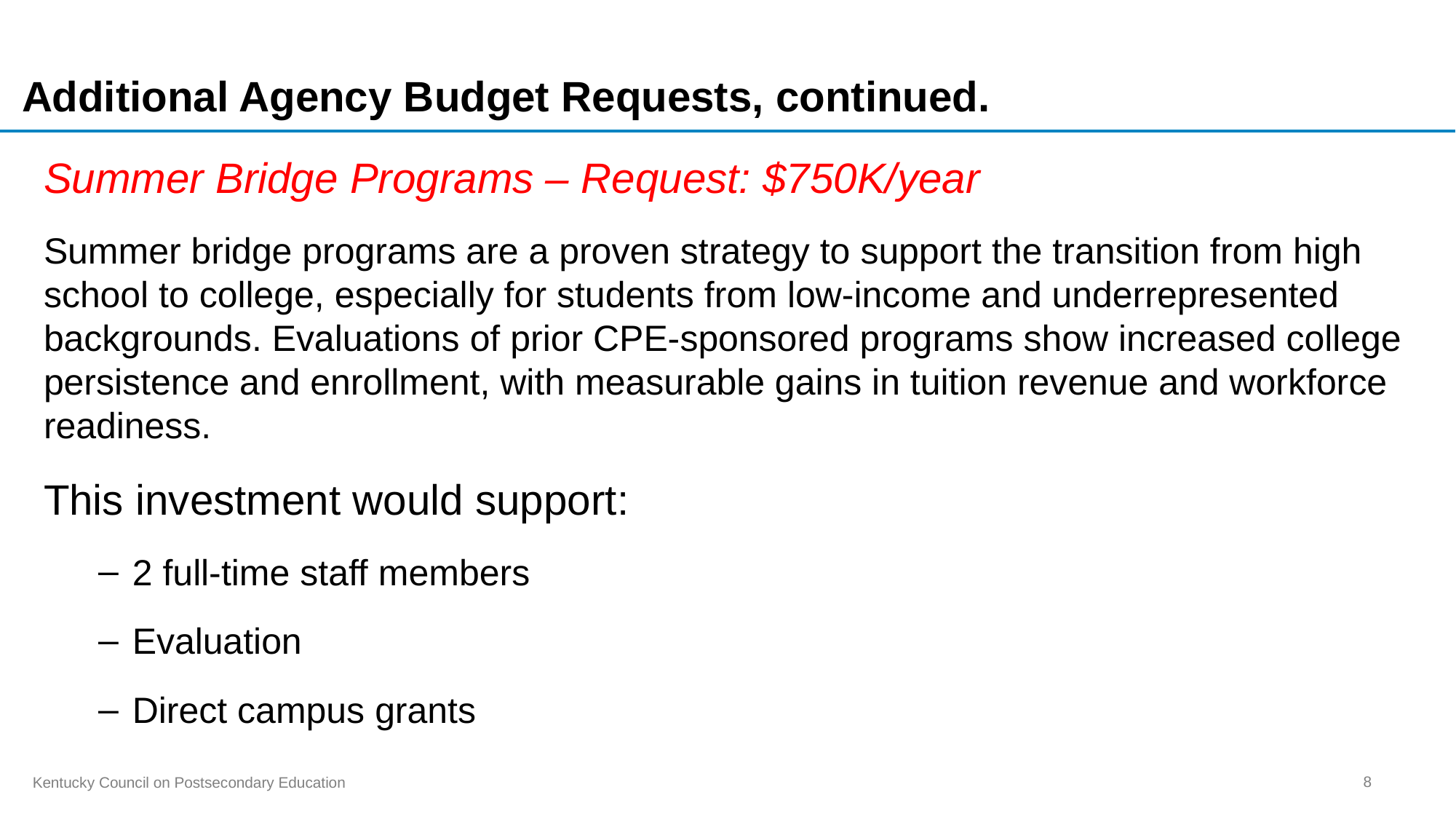

# Additional Agency Budget Requests, continued.
Summer Bridge Programs – Request: $750K/year
Summer bridge programs are a proven strategy to support the transition from high school to college, especially for students from low-income and underrepresented backgrounds. Evaluations of prior CPE-sponsored programs show increased college persistence and enrollment, with measurable gains in tuition revenue and workforce readiness.
This investment would support:
2 full-time staff members
Evaluation
Direct campus grants
8